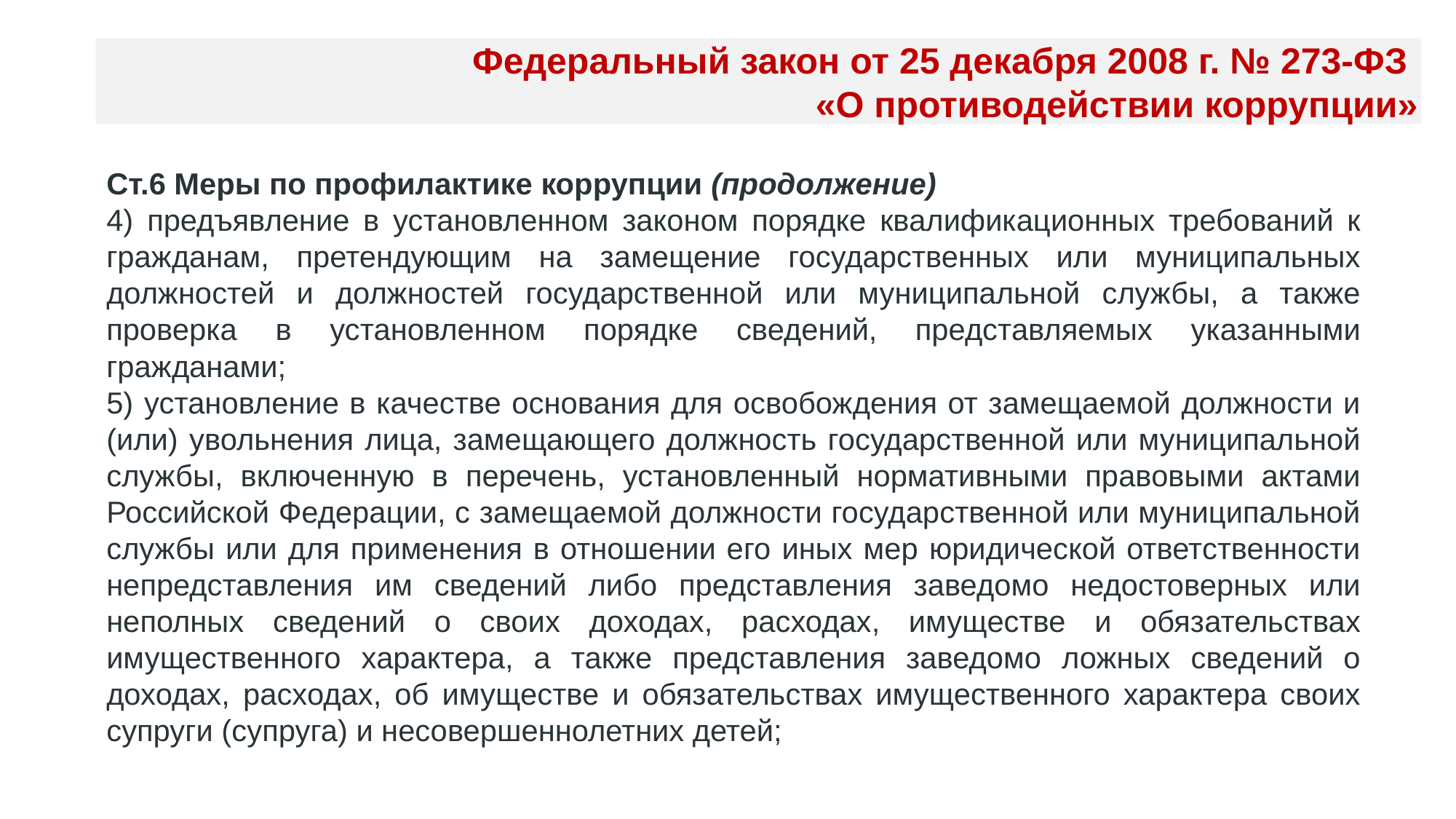

Федеральный закон от 25 декабря 2008 г. № 273-ФЗ
«О противодействии коррупции»
Ст.6 Меры по профилактике коррупции (продолжение)
4) предъявление в установленном законом порядке квалификационных требований к гражданам, претендующим на замещение государственных или муниципальных должностей и должностей государственной или муниципальной службы, а также проверка в установленном порядке сведений, представляемых указанными гражданами;
5) установление в качестве основания для освобождения от замещаемой должности и (или) увольнения лица, замещающего должность государственной или муниципальной службы, включенную в перечень, установленный нормативными правовыми актами Российской Федерации, с замещаемой должности государственной или муниципальной службы или для применения в отношении его иных мер юридической ответственности непредставления им сведений либо представления заведомо недостоверных или неполных сведений о своих доходах, расходах, имуществе и обязательствах имущественного характера, а также представления заведомо ложных сведений о доходах, расходах, об имуществе и обязательствах имущественного характера своих супруги (супруга) и несовершеннолетних детей;